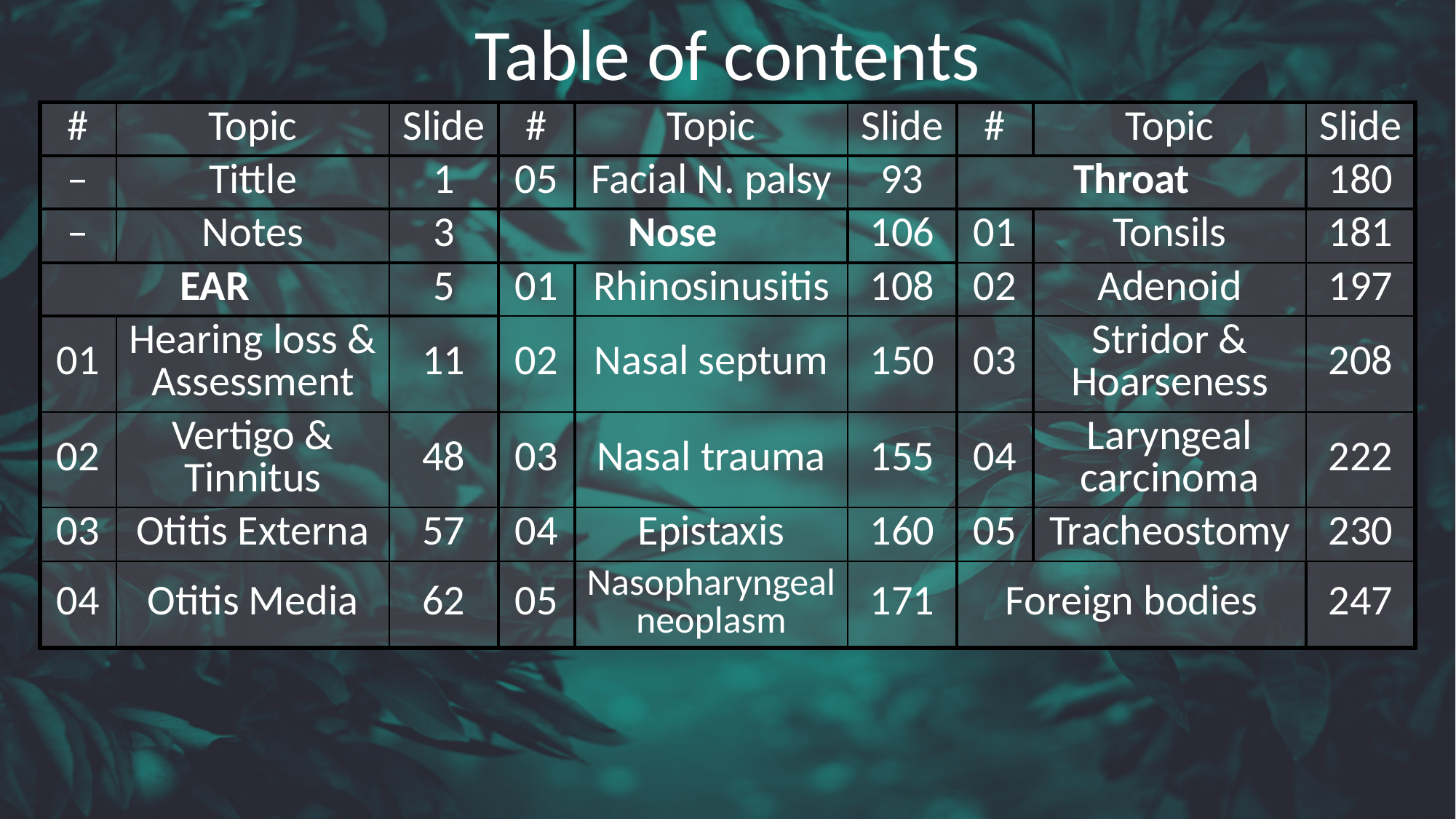

Table of contents
| # | Topic | Slide | # | Topic | Slide | # | Topic | Slide |
| --- | --- | --- | --- | --- | --- | --- | --- | --- |
| – | Tittle | 1 | 05 | Facial N. palsy | 93 | Throat | Throat | 180 |
| – | Notes | 3 | Nose | Nose | 106 | 01 | Tonsils | 181 |
| EAR | EAR | 5 | 01 | Rhinosinusitis | 108 | 02 | Adenoid | 197 |
| 01 | Hearing loss & Assessment | 11 | 02 | Nasal septum | 150 | 03 | Stridor & Hoarseness | 208 |
| 02 | Vertigo & Tinnitus | 48 | 03 | Nasal trauma | 155 | 04 | Laryngeal carcinoma | 222 |
| 03 | Otitis Externa | 57 | 04 | Epistaxis | 160 | 05 | Tracheostomy | 230 |
| 04 | Otitis Media | 62 | 05 | Nasopharyngeal neoplasm | 171 | Foreign bodies | Foreign bodies | 247 |